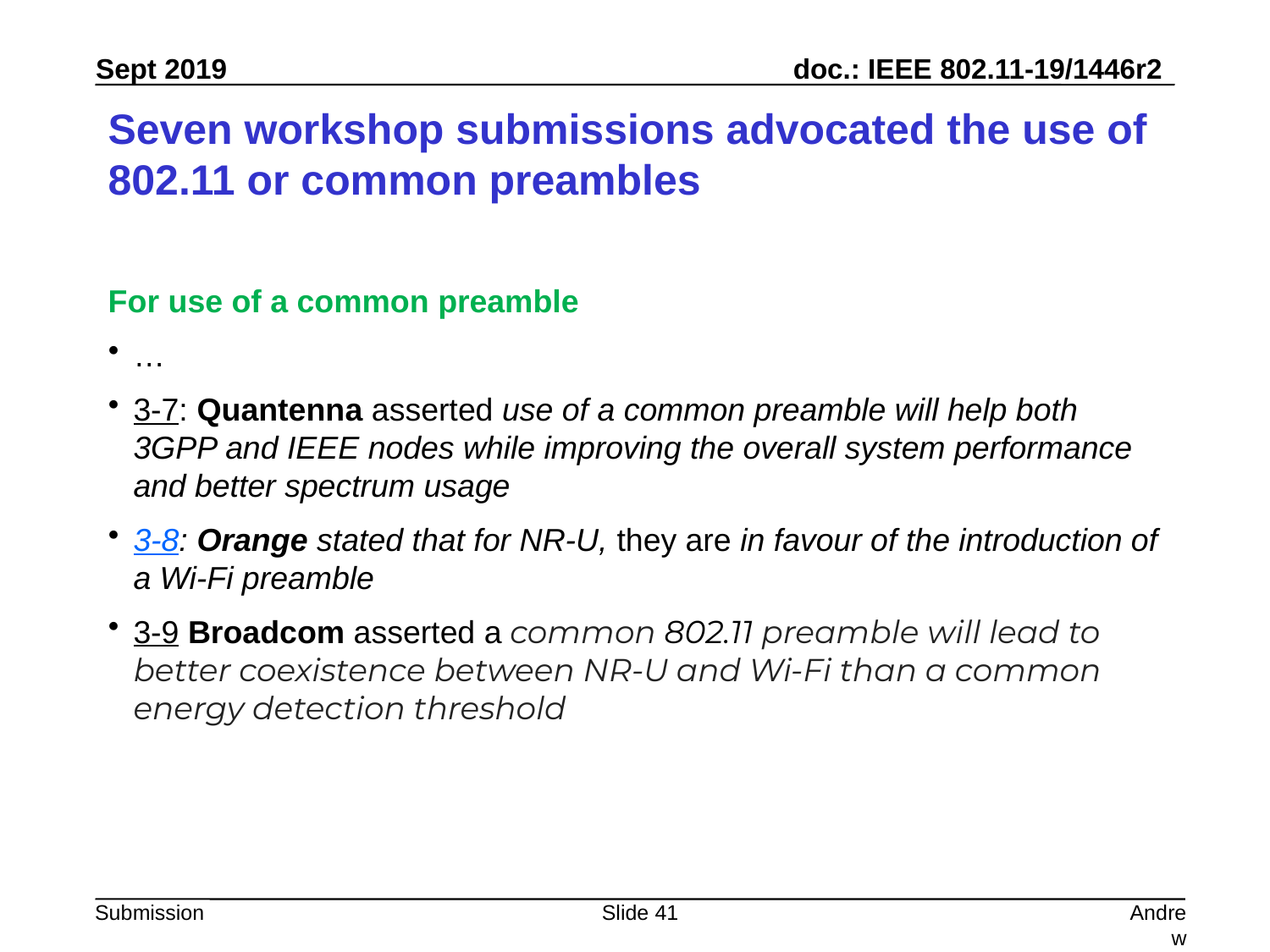

# Seven workshop submissions advocated the use of 802.11 or common preambles
For use of a common preamble
…
3-7: Quantenna asserted use of a common preamble will help both 3GPP and IEEE nodes while improving the overall system performance and better spectrum usage
3-8: Orange stated that for NR-U, they are in favour of the introduction of a Wi-Fi preamble
3-9 Broadcom asserted a common 802.11 preamble will lead to better coexistence between NR-U and Wi-Fi than a common energy detection threshold

Slide 41
Andrew Myles, Cisco